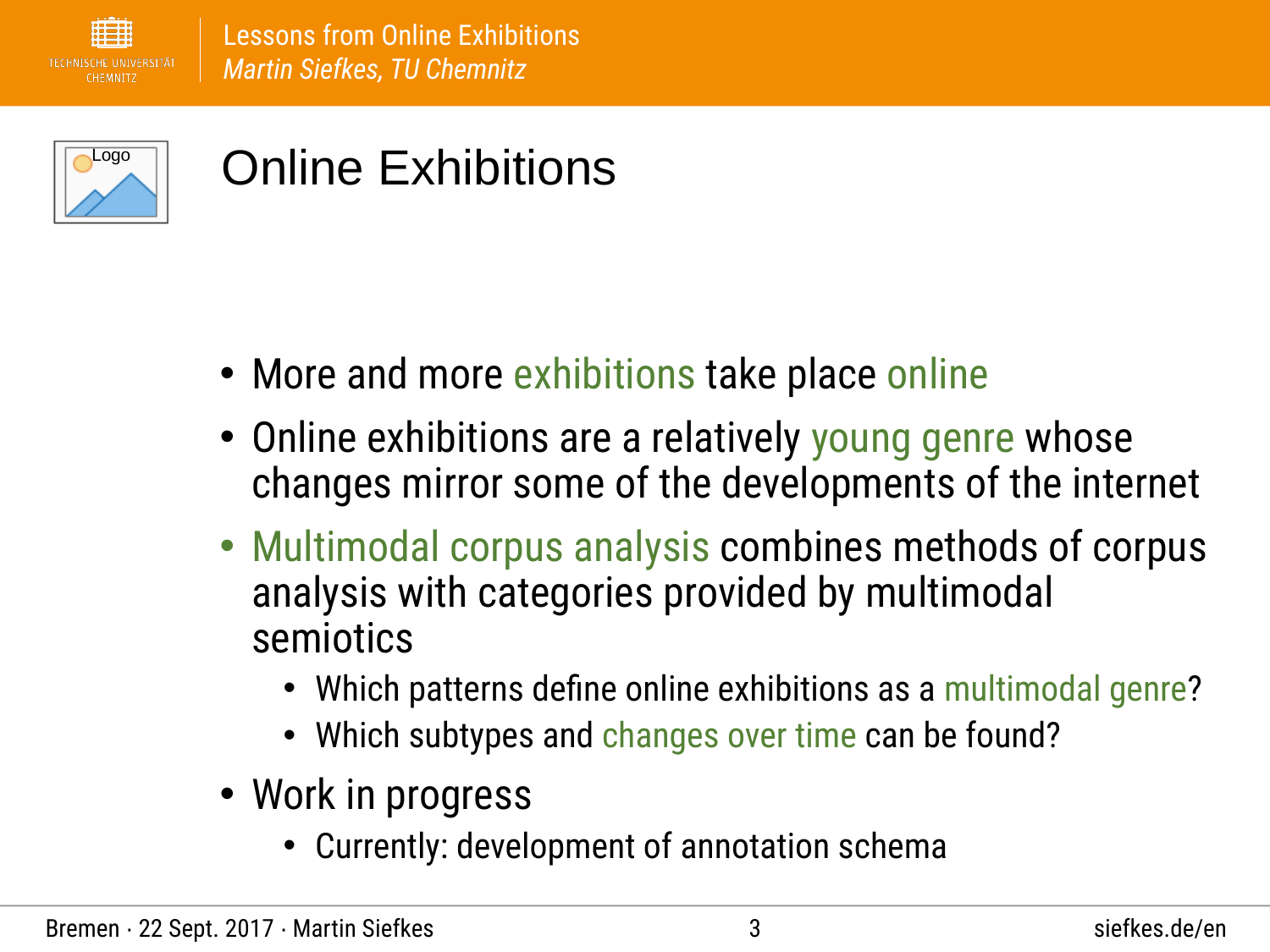

# Online Exhibitions

More and more exhibitions take place online
Online exhibitions are a relatively young genre whose changes mirror some of the developments of the internet
Multimodal corpus analysis combines methods of corpus analysis with categories provided by multimodal semiotics
Which patterns define online exhibitions as a multimodal genre?
Which subtypes and changes over time can be found?
Work in progress
Currently: development of annotation schema